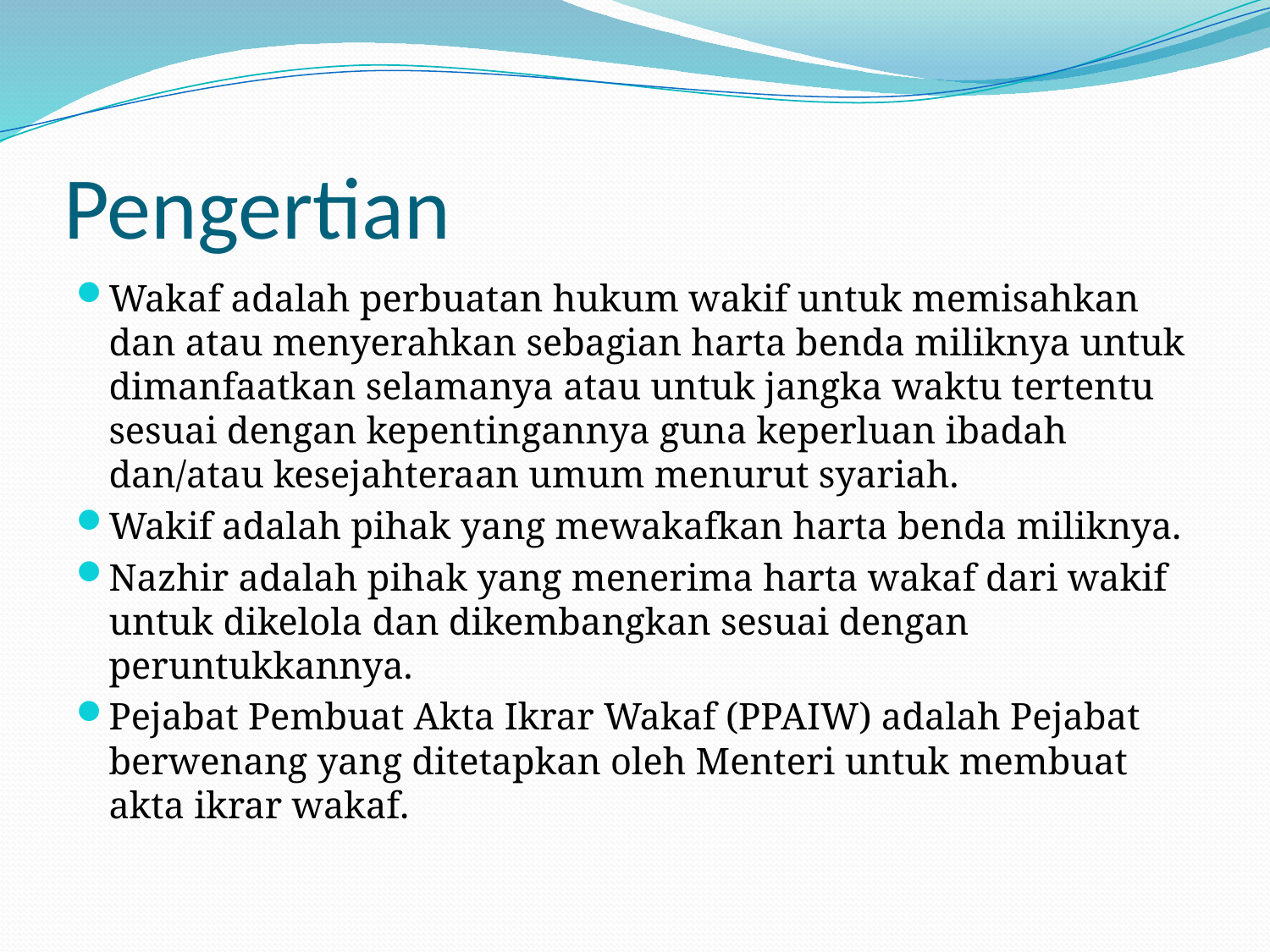

# Pengertian
Wakaf adalah perbuatan hukum wakif untuk memisahkan dan atau menyerahkan sebagian harta benda miliknya untuk dimanfaatkan selamanya atau untuk jangka waktu tertentu sesuai dengan kepentingannya guna keperluan ibadah dan/atau kesejahteraan umum menurut syariah.
Wakif adalah pihak yang mewakafkan harta benda miliknya.
Nazhir adalah pihak yang menerima harta wakaf dari wakif untuk dikelola dan dikembangkan sesuai dengan peruntukkannya.
Pejabat Pembuat Akta Ikrar Wakaf (PPAIW) adalah Pejabat berwenang yang ditetapkan oleh Menteri untuk membuat akta ikrar wakaf.